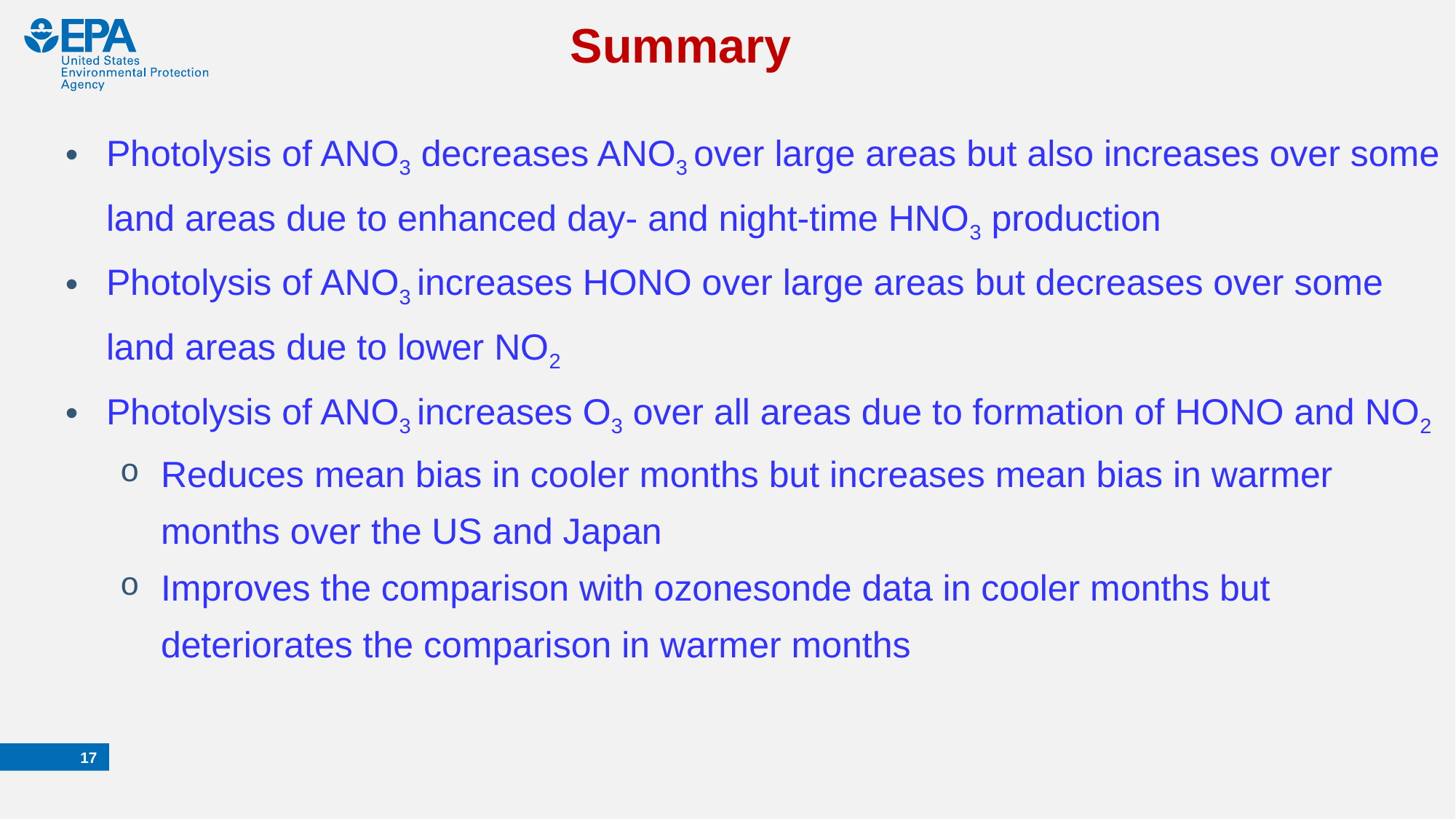

# Summary
Photolysis of ANO3 decreases ANO3 over large areas but also increases over some land areas due to enhanced day- and night-time HNO3 production
Photolysis of ANO3 increases HONO over large areas but decreases over some land areas due to lower NO2
Photolysis of ANO3 increases O3 over all areas due to formation of HONO and NO2
Reduces mean bias in cooler months but increases mean bias in warmer months over the US and Japan
Improves the comparison with ozonesonde data in cooler months but deteriorates the comparison in warmer months

17